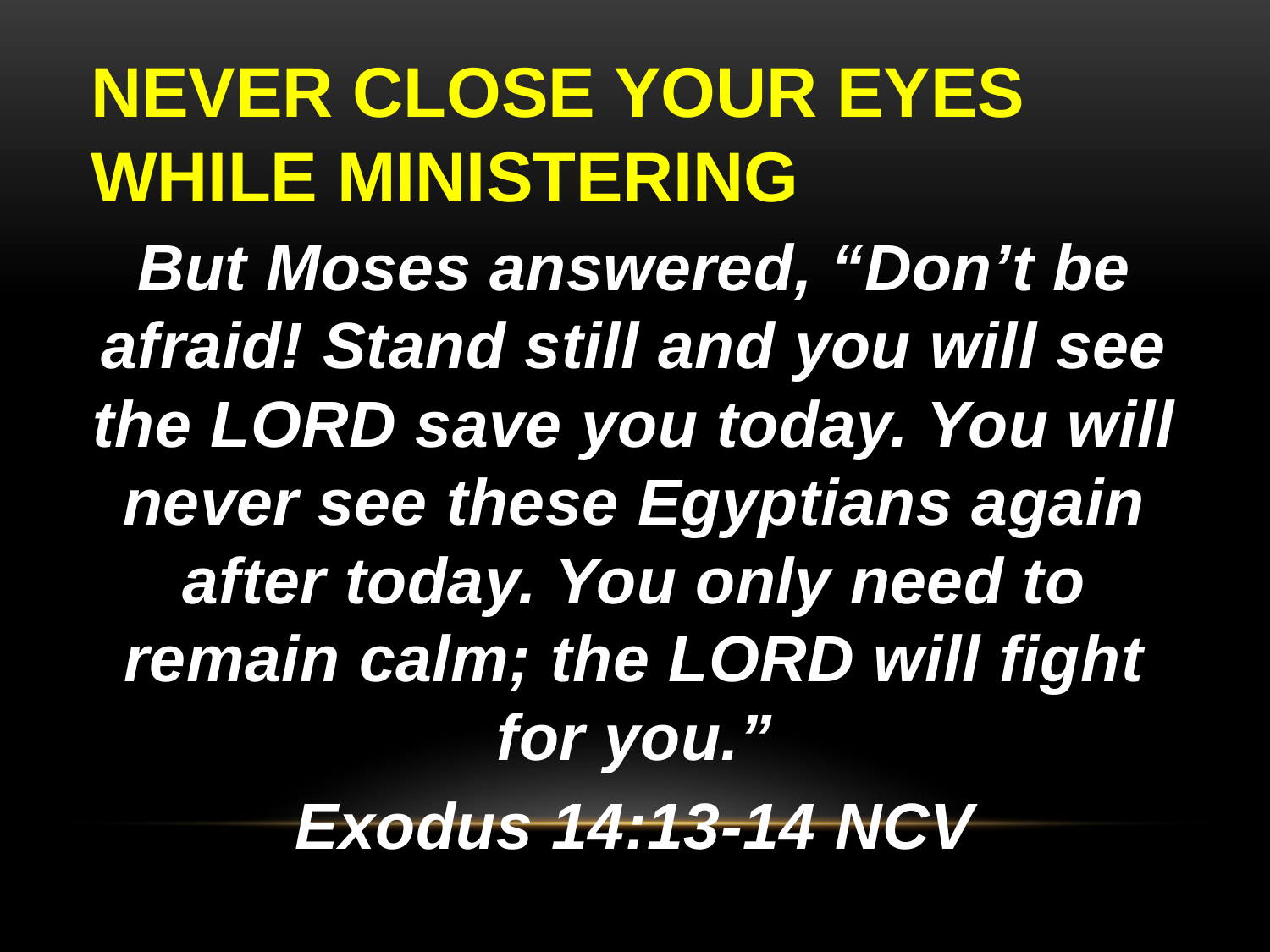

# NEVER CLOSE YOUR EYES WHILE MINISTERING
But Moses answered, “Don’t be afraid! Stand still and you will see the LORD save you today. You will never see these Egyptians again after today. You only need to remain calm; the LORD will fight for you.”
Exodus 14:13-14 NCV